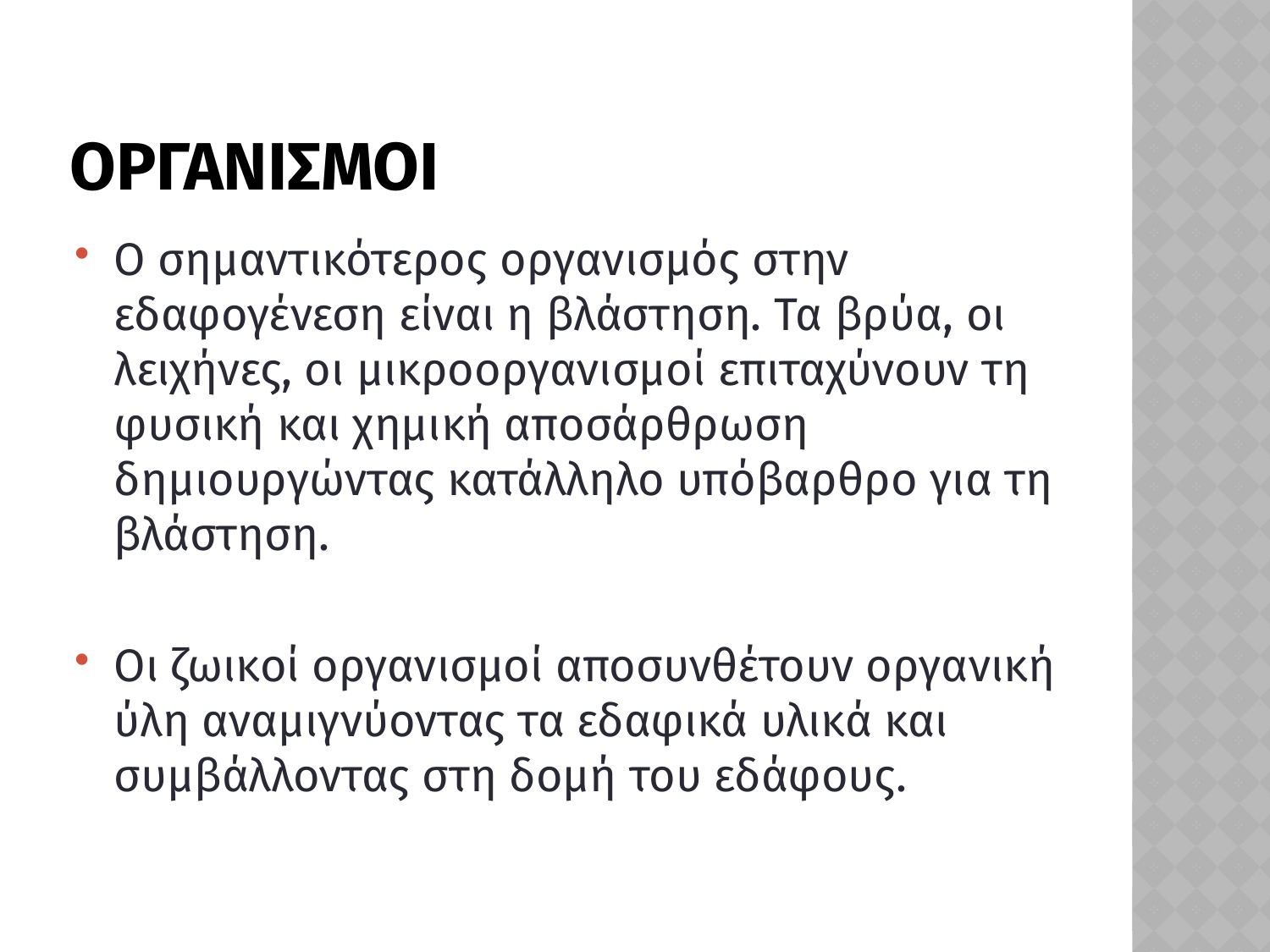

# οργανισμοι
Ο σημαντικότερος οργανισμός στην εδαφογένεση είναι η βλάστηση. Τα βρύα, οι λειχήνες, οι μικροοργανισμοί επιταχύνουν τη φυσική και χημική αποσάρθρωση δημιουργώντας κατάλληλο υπόβαρθρο για τη βλάστηση.

Οι ζωικοί οργανισμοί αποσυνθέτουν οργανική ύλη αναμιγνύοντας τα εδαφικά υλικά και συμβάλλοντας στη δομή του εδάφους.